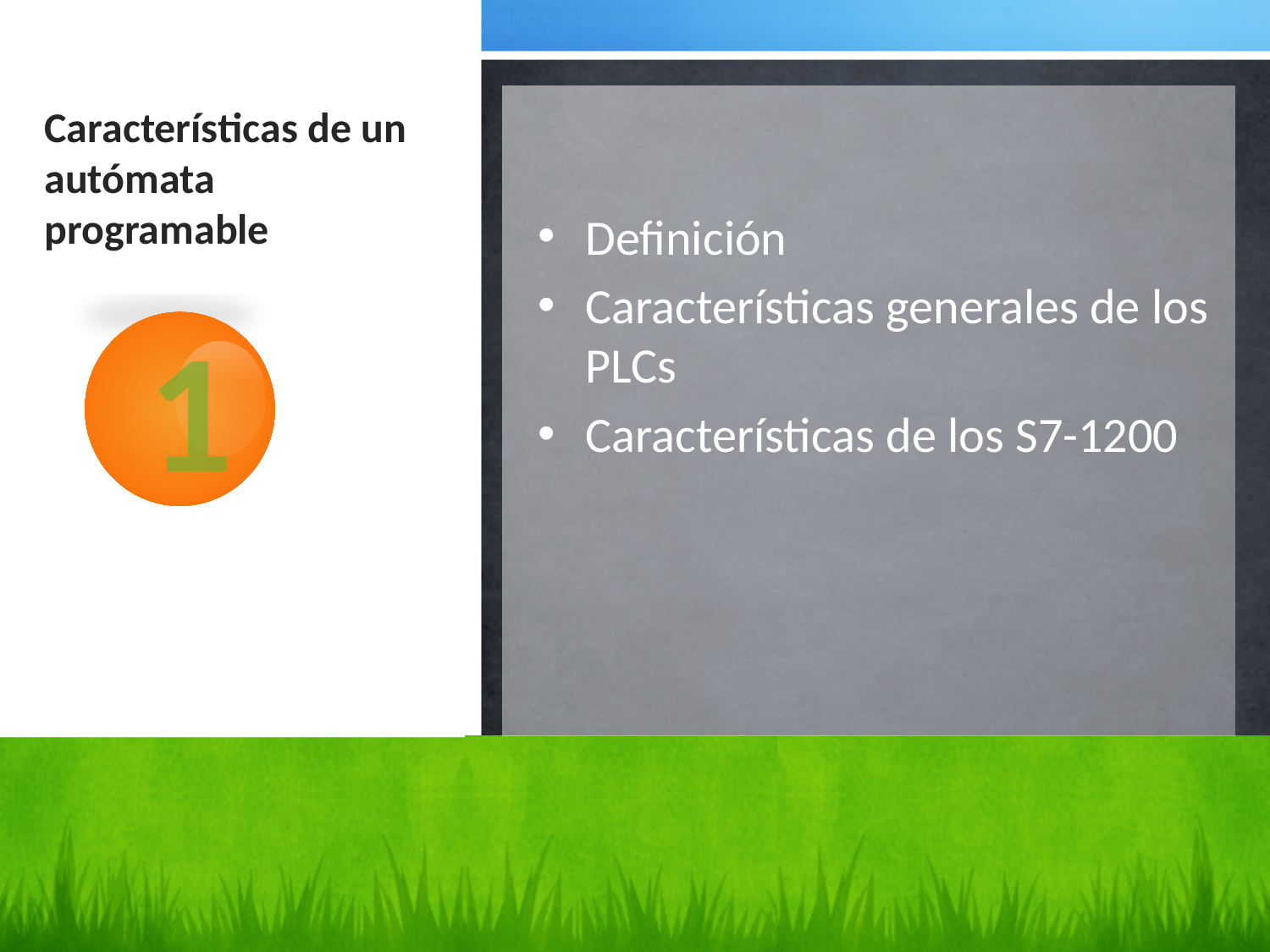

# Características de un autómata programable
Definición
Características generales de los PLCs
Características de los S7-1200
1
3